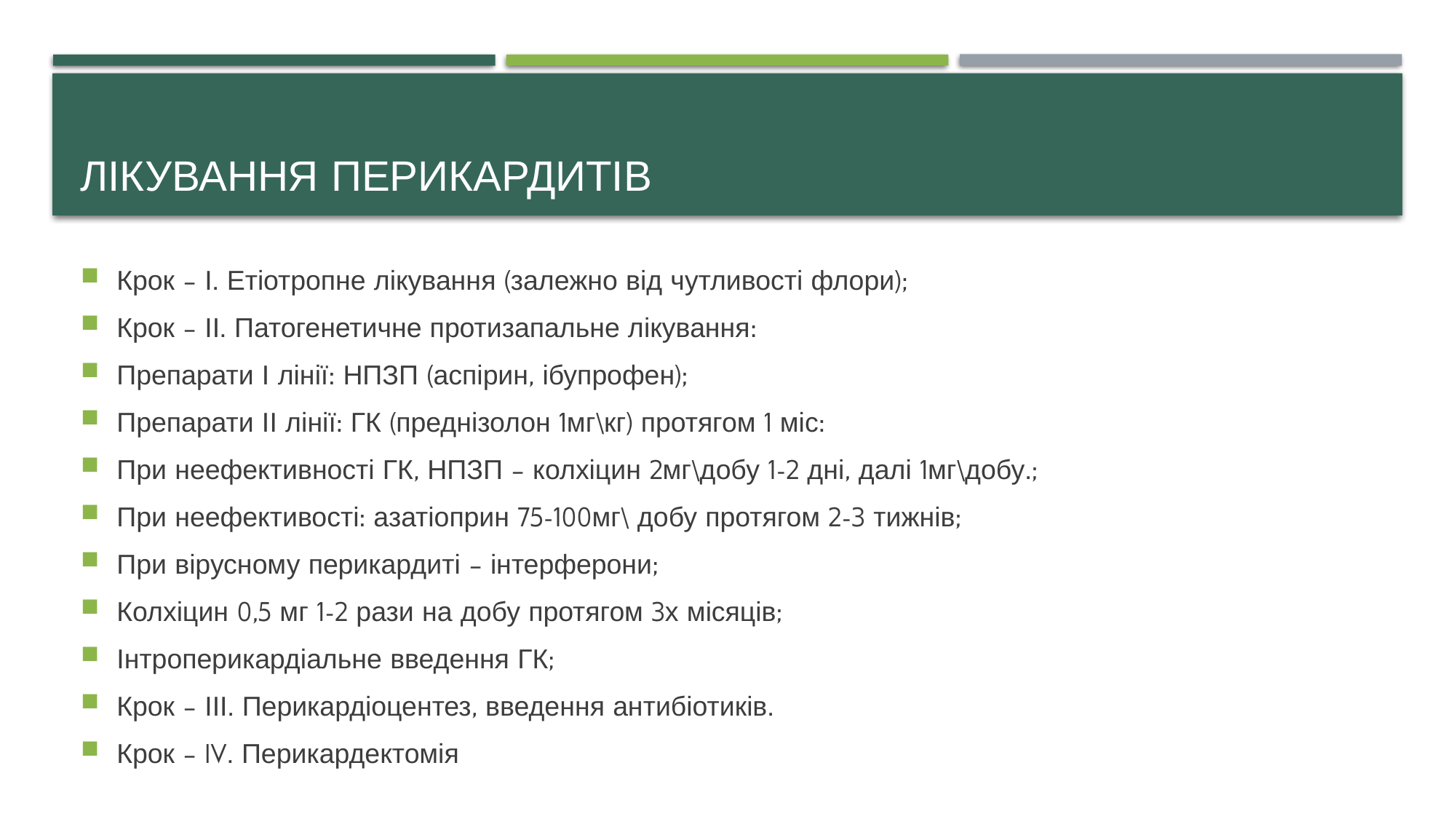

# Лікування перикардитів
Крок – І. Етіотропне лікування (залежно від чутливості флори);
Крок – ІІ. Патогенетичне протизапальне лікування:
Препарати І лінії: НПЗП (аспірин, ібупрофен);
Препарати ІІ лінії: ГК (преднізолон 1мг\кг) протягом 1 міс:
При неефективності ГК, НПЗП – колхіцин 2мг\добу 1-2 дні, далі 1мг\добу.;
При неефективості: азатіоприн 75-100мг\ добу протягом 2-3 тижнів;
При вірусному перикардиті – інтерферони;
Колхіцин 0,5 мг 1-2 рази на добу протягом 3х місяців;
Інтроперикардіальне введення ГК;
Крок – ІІІ. Перикардіоцентез, введення антибіотиків.
Крок – IV. Перикардектомія